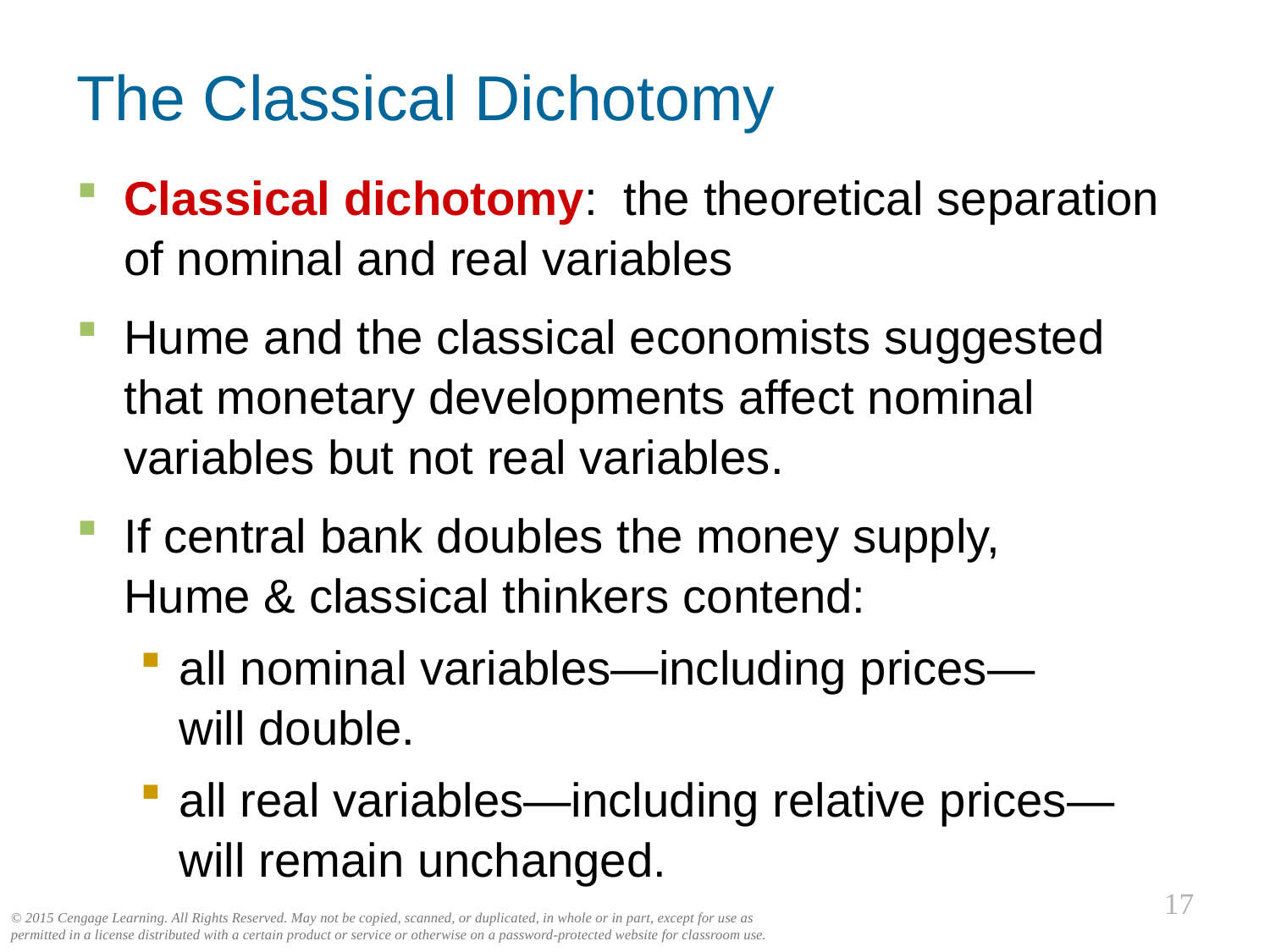

# The Classical Dichotomy
0
Classical dichotomy:  the theoretical separation of nominal and real variables
Hume and the classical economists suggested that monetary developments affect nominal variables but not real variables.
If central bank doubles the money supply,
Hume & classical thinkers contend:
all nominal variables—including prices—
will double.
all real variables—including relative prices—
will remain unchanged.